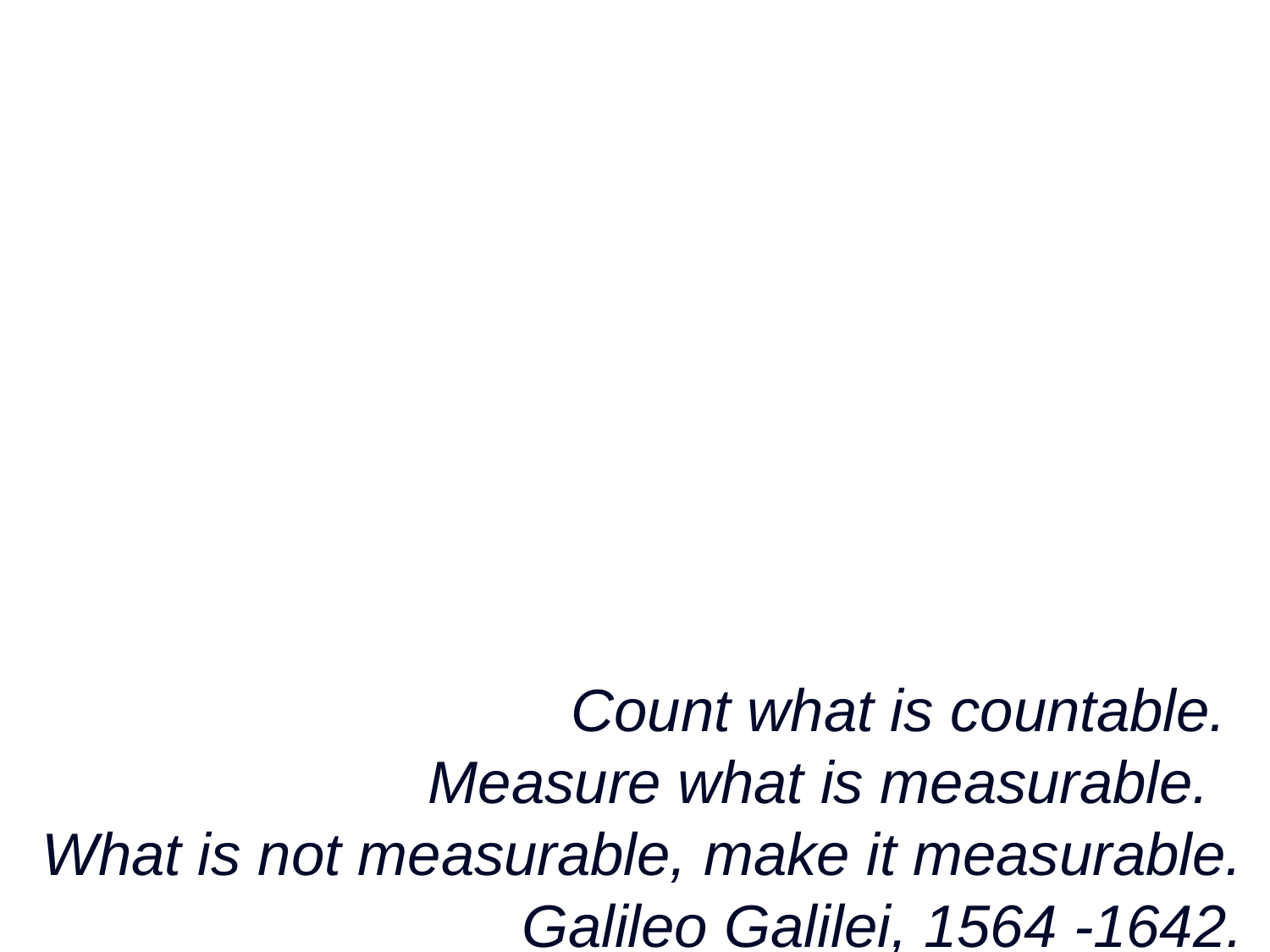

Count what is countable.
Measure what is measurable.
What is not measurable, make it measurable.
Galileo Galilei, 1564 -1642.